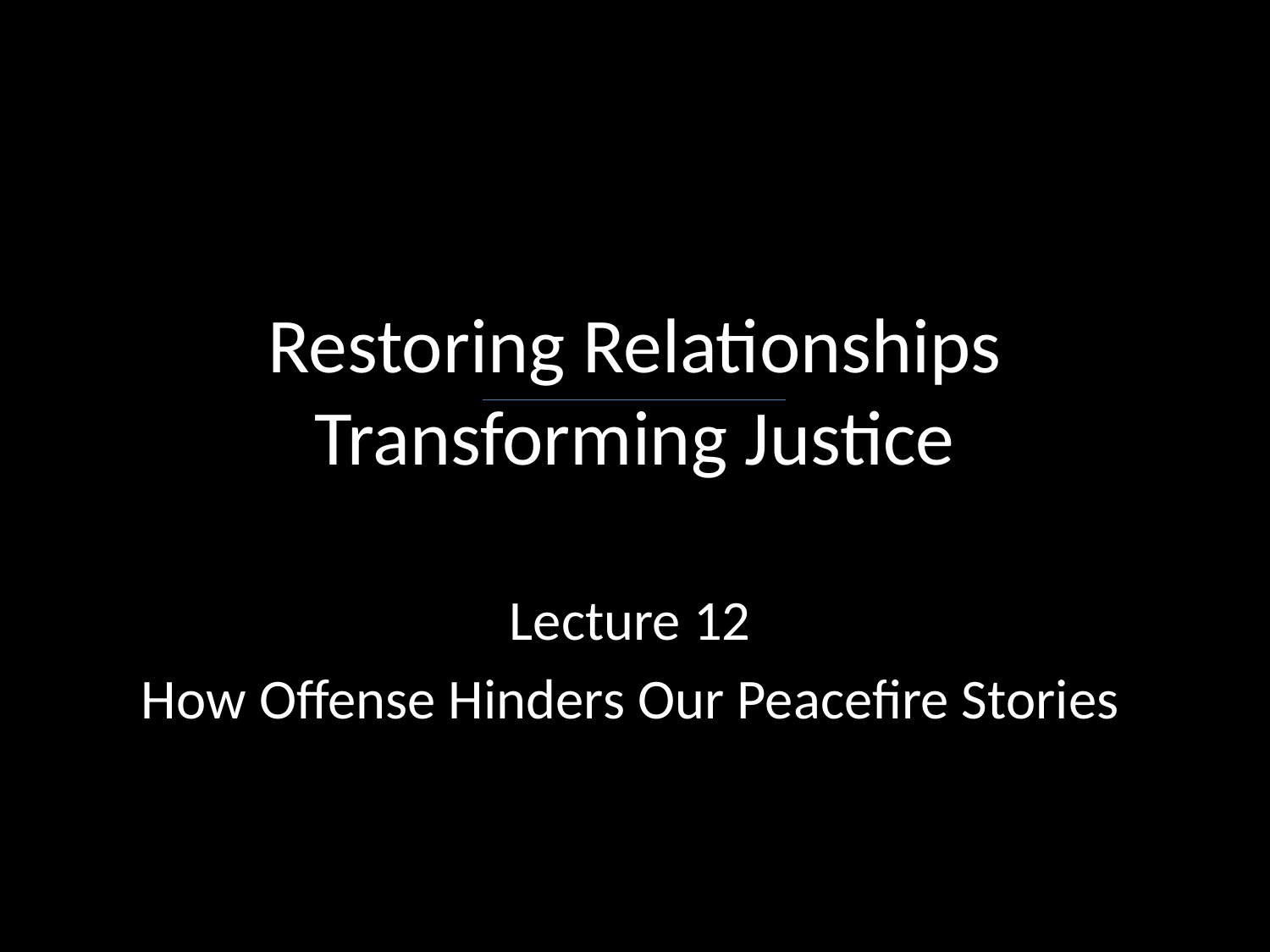

# Restoring Relationships Transforming Justice
Lecture 12
How Offense Hinders Our Peacefire Stories